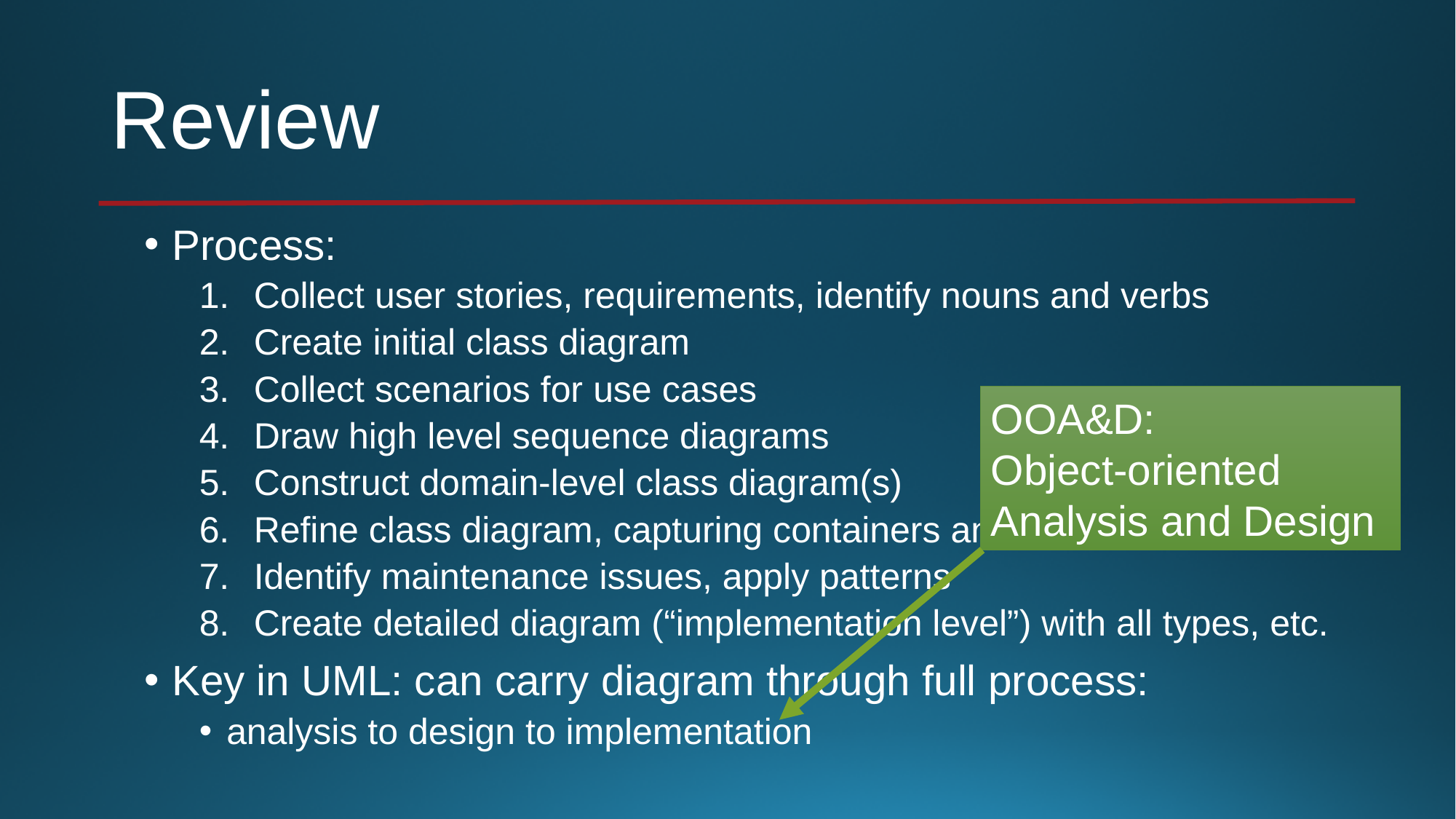

# Review
Process:
Collect user stories, requirements, identify nouns and verbs
Create initial class diagram
Collect scenarios for use cases
Draw high level sequence diagrams
Construct domain-level class diagram(s)
Refine class diagram, capturing containers and state diagrams
Identify maintenance issues, apply patterns
Create detailed diagram (“implementation level”) with all types, etc.
Key in UML: can carry diagram through full process:
analysis to design to implementation
OOA&D:
Object-oriented Analysis and Design